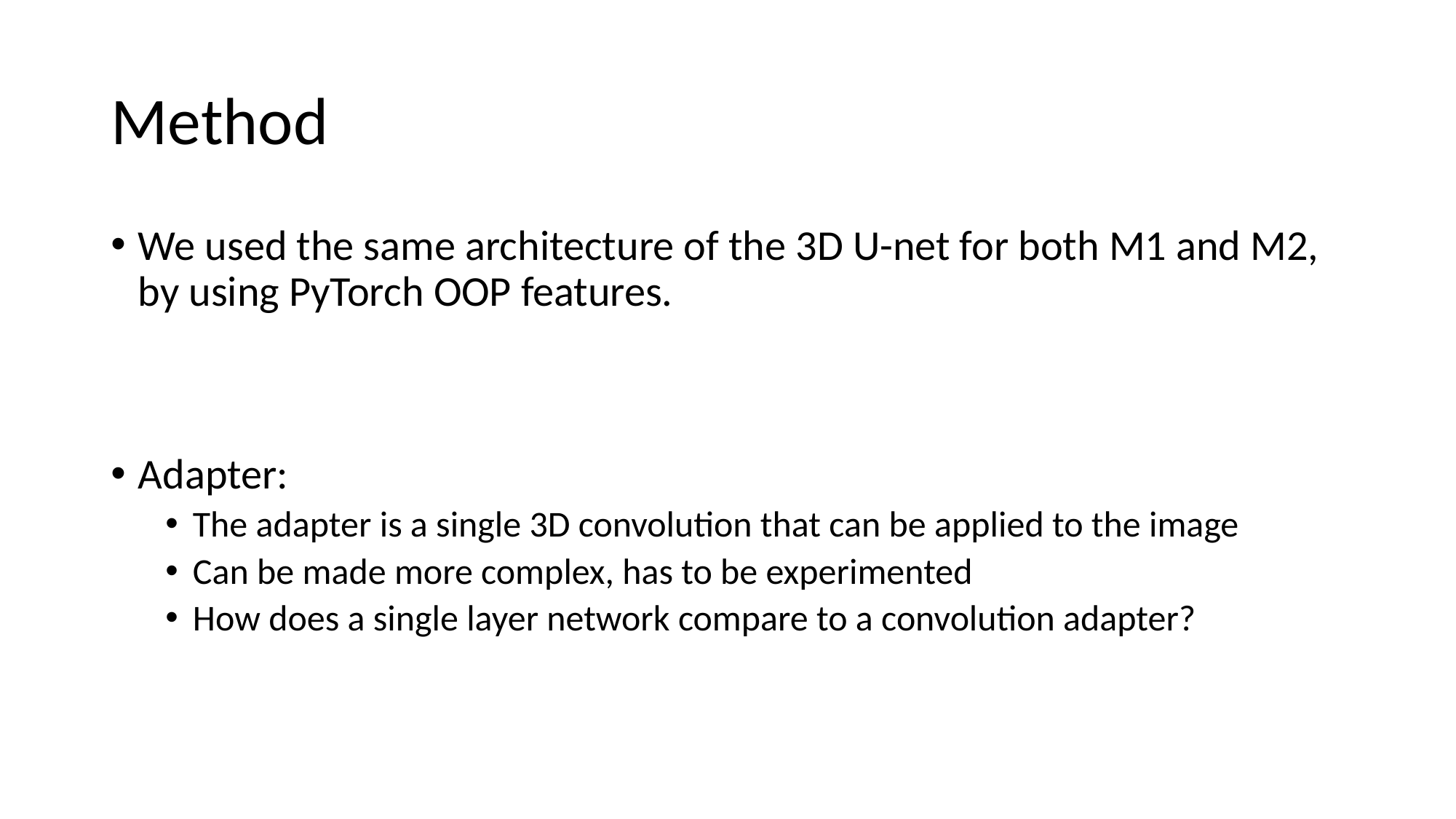

# Method
We used the same architecture of the 3D U-net for both M1 and M2, by using PyTorch OOP features.

Adapter:
The adapter is a single 3D convolution that can be applied to the image
Can be made more complex, has to be experimented
How does a single layer network compare to a convolution adapter?